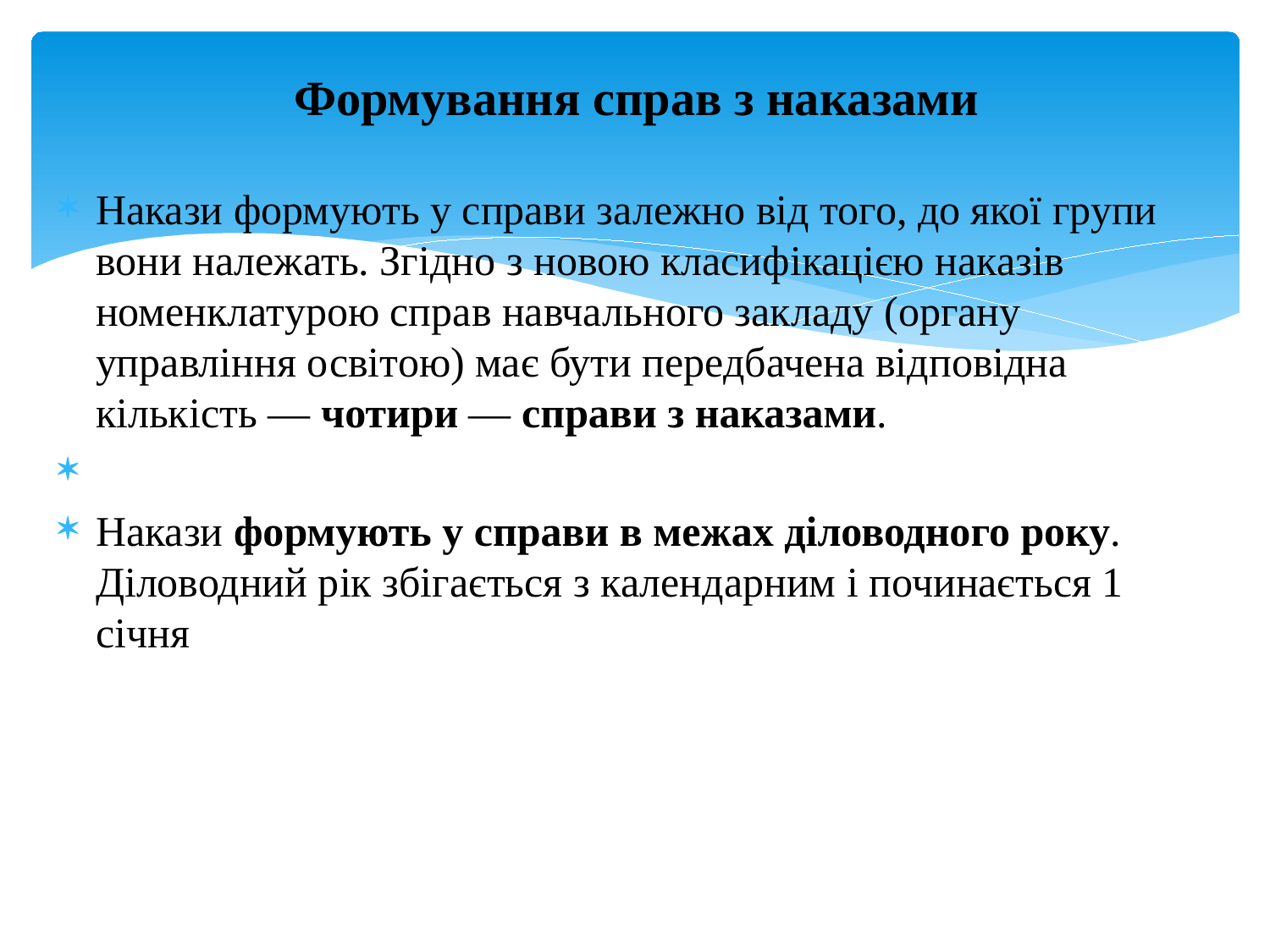

# Формування справ з наказами
Накази формують у справи залежно від того, до якої групи вони належать. Згідно з новою класифікацією наказів номенклатурою справ навчального закладу (органу управління освітою) має бути передбачена відповідна кількість — чотири — справи з наказами.

Накази формують у справи в межах діловодного року. Діловодний рік збігається з календарним і починається 1 січня